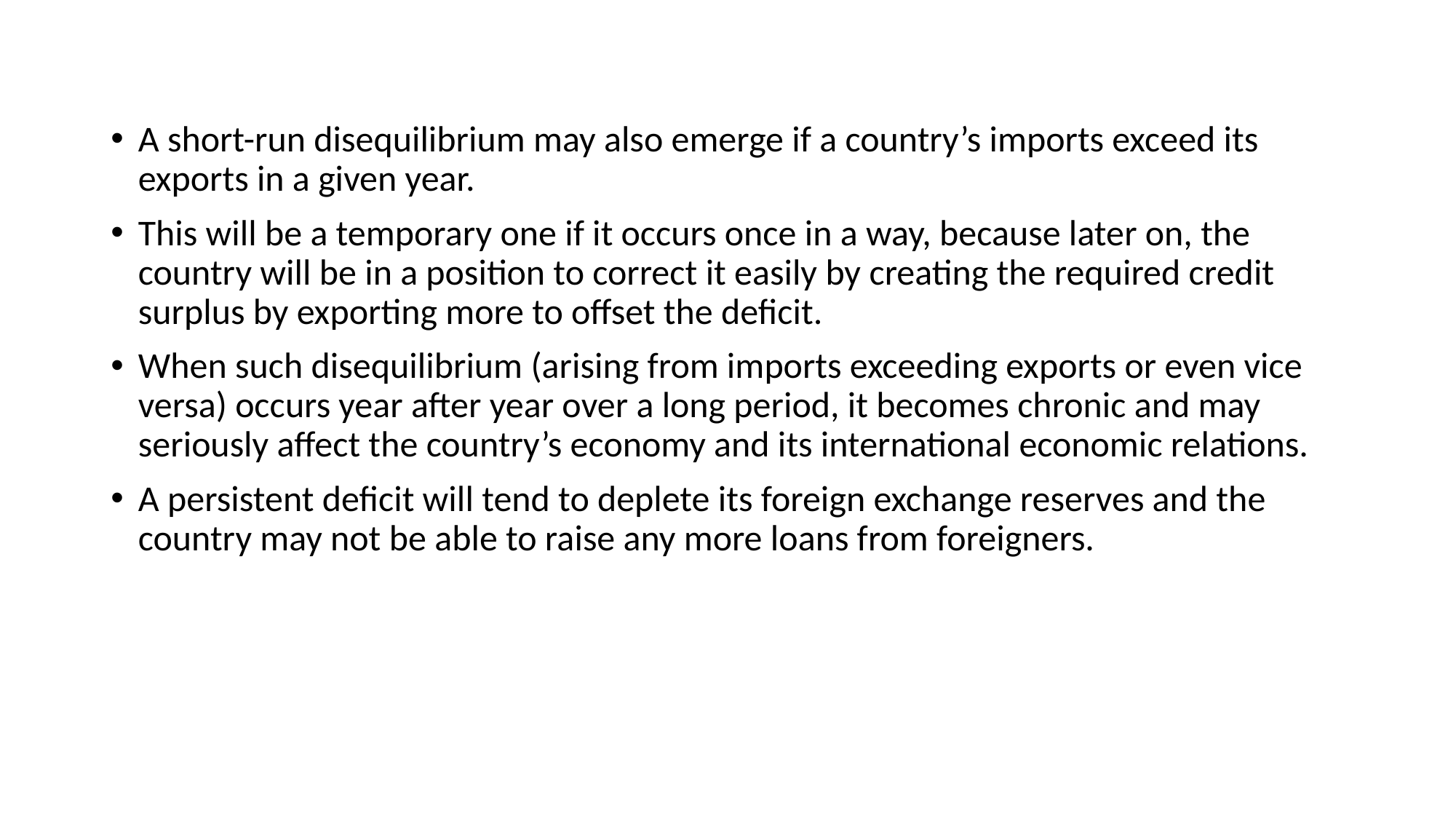

#
A short-run disequilibrium may also emerge if a country’s imports exceed its exports in a given year.
This will be a temporary one if it occurs once in a way, because later on, the country will be in a position to correct it easily by creating the required credit surplus by exporting more to offset the deficit.
When such disequilibrium (arising from imports exceeding exports or even vice versa) occurs year after year over a long period, it becomes chronic and may seriously affect the country’s economy and its international economic relations.
A persistent deficit will tend to deplete its foreign exchange reserves and the country may not be able to raise any more loans from foreigners.